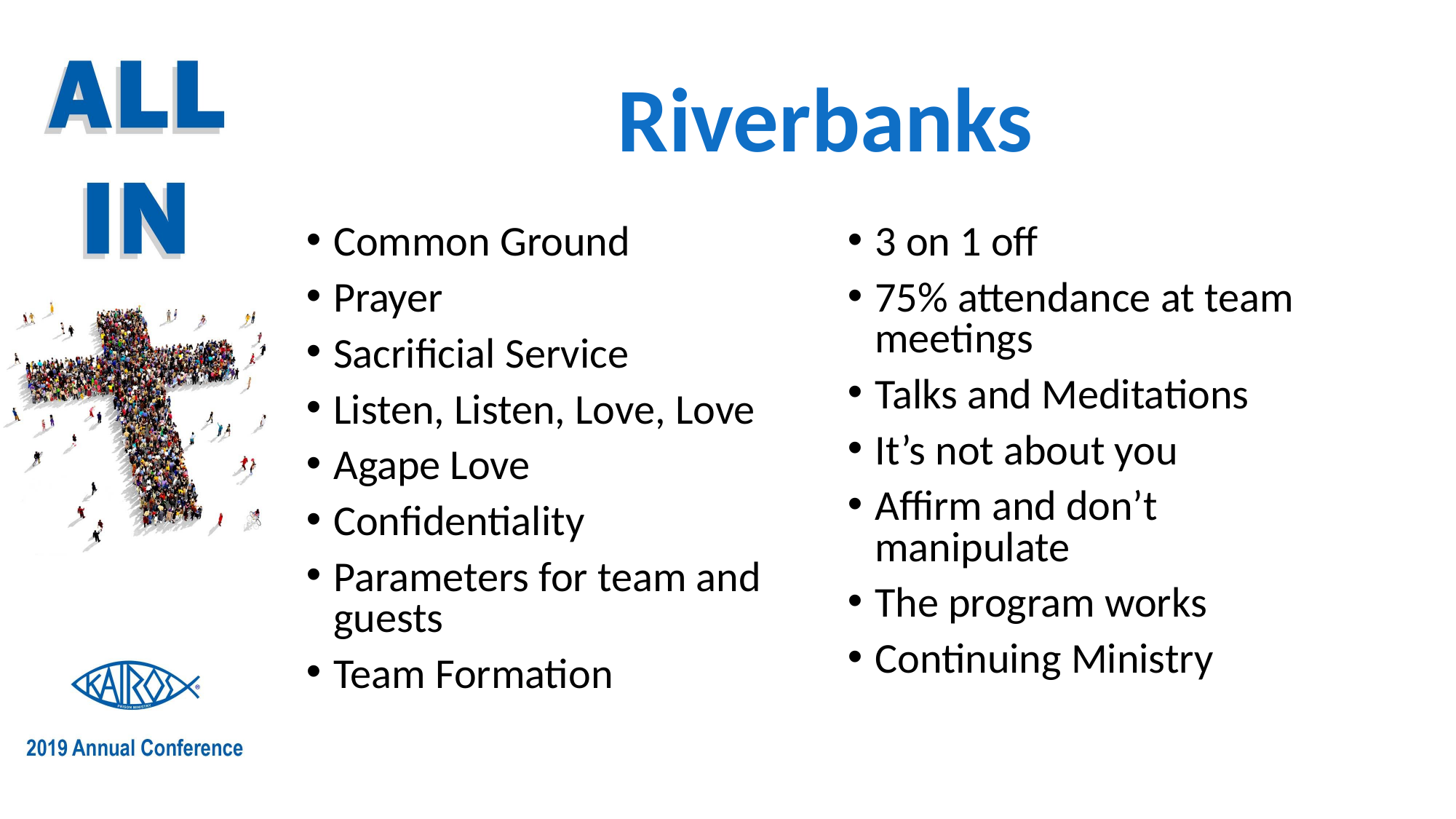

# Riverbanks
Common Ground
Prayer
Sacrificial Service
Listen, Listen, Love, Love
Agape Love
Confidentiality
Parameters for team and guests
Team Formation
3 on 1 off
75% attendance at team meetings
Talks and Meditations
It’s not about you
Affirm and don’t manipulate
The program works
Continuing Ministry